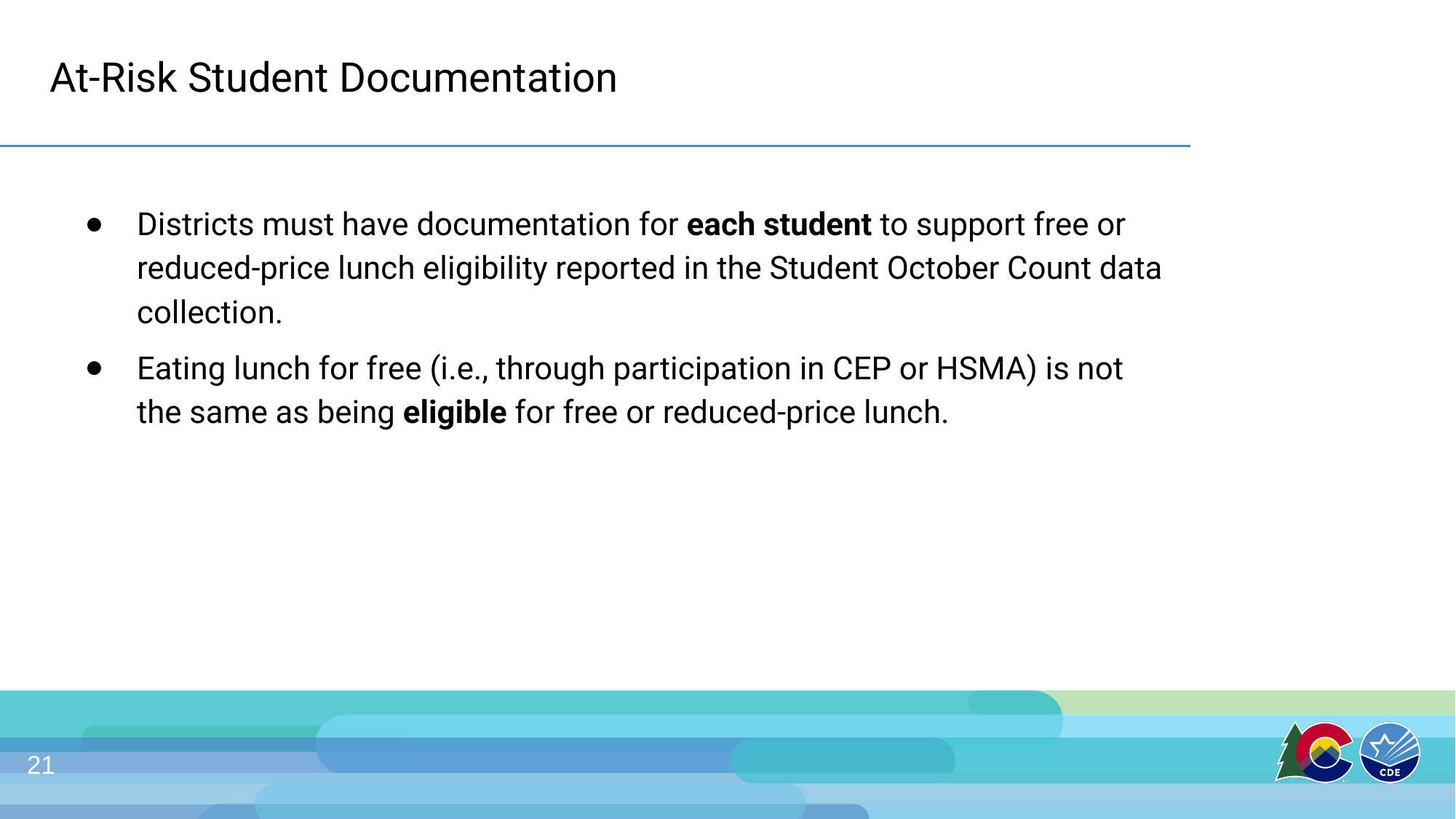

# At-Risk Student Documentation
Districts must have documentation for each student to support free or reduced-price lunch eligibility reported in the Student October Count data collection.
Eating lunch for free (i.e., through participation in CEP or HSMA) is not the same as being eligible for free or reduced-price lunch.